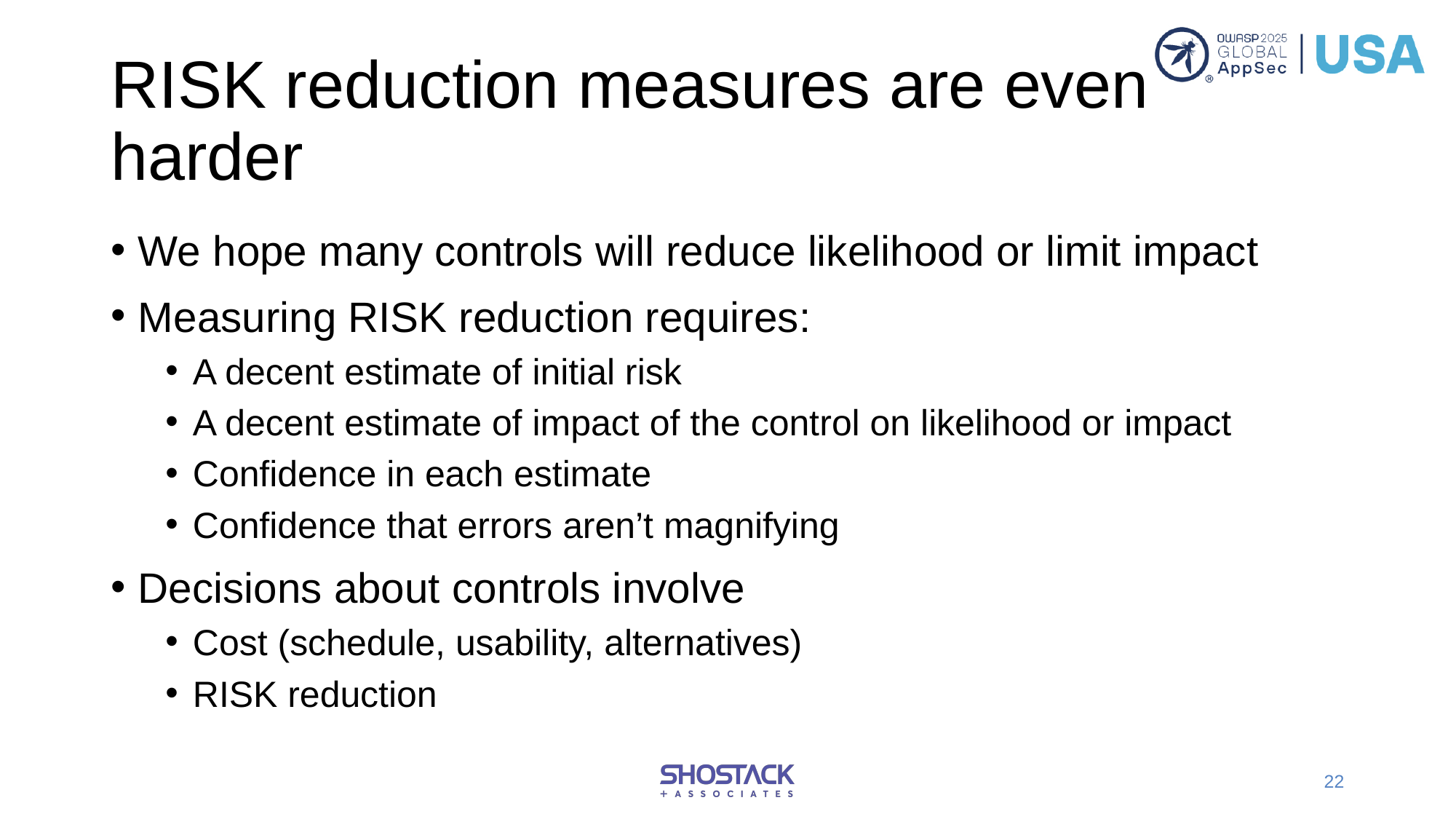

# RISK reduction measures are even harder
We hope many controls will reduce likelihood or limit impact
Measuring RISK reduction requires:
A decent estimate of initial risk
A decent estimate of impact of the control on likelihood or impact
Confidence in each estimate
Confidence that errors aren’t magnifying
Decisions about controls involve
Cost (schedule, usability, alternatives)
RISK reduction

22